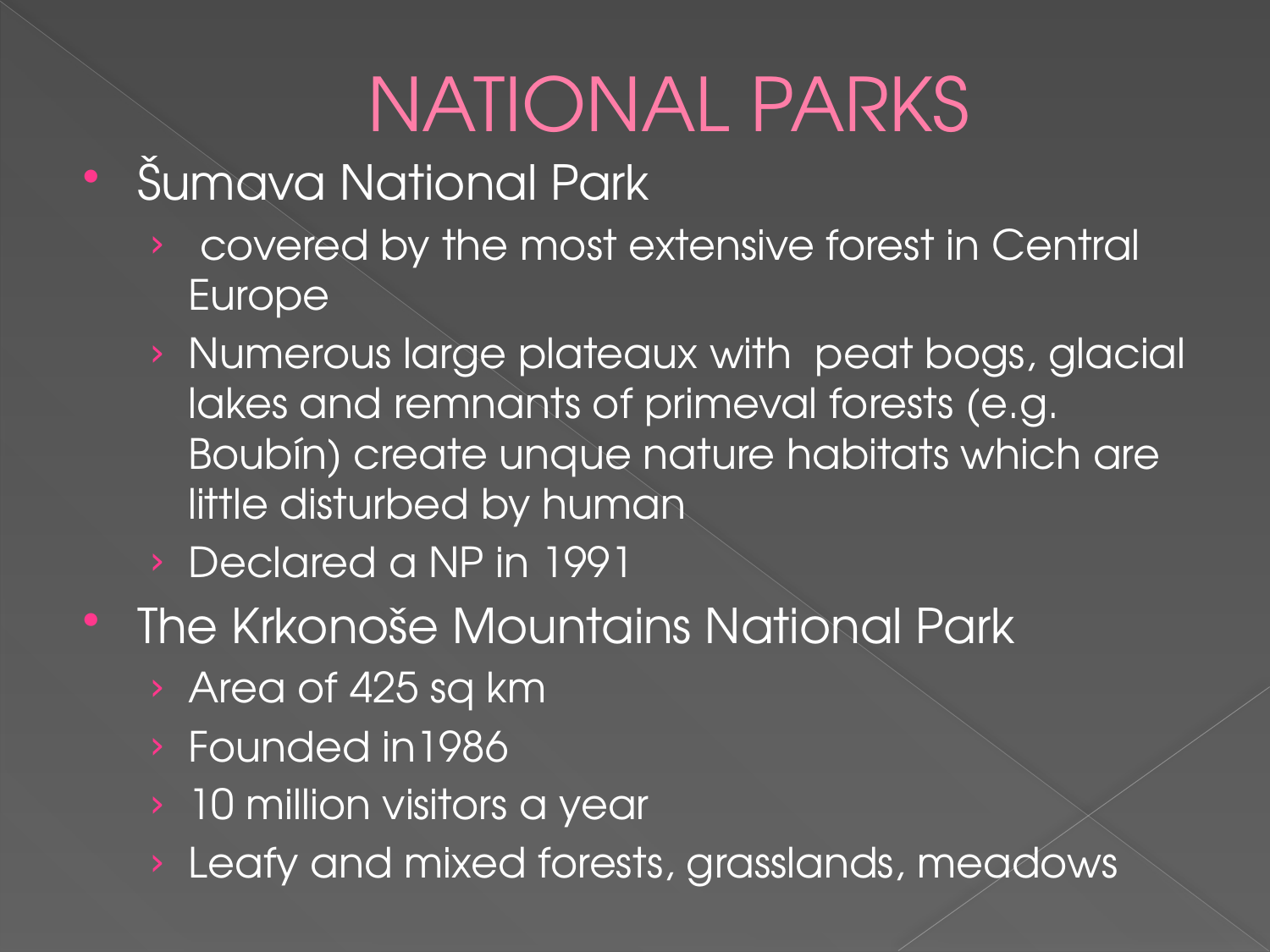

# NATIONAL PARKS
Šumava National Park
 covered by the most extensive forest in Central Europe
Numerous large plateaux with  peat bogs, glacial lakes and remnants of primeval forests (e.g. Boubín) create unque nature habitats which are little disturbed by human
Declared a NP in 1991
The Krkonoše Mountains National Park
Area of 425 sq km
Founded in1986
10 million visitors a year
Leafy and mixed forests, grasslands, meadows